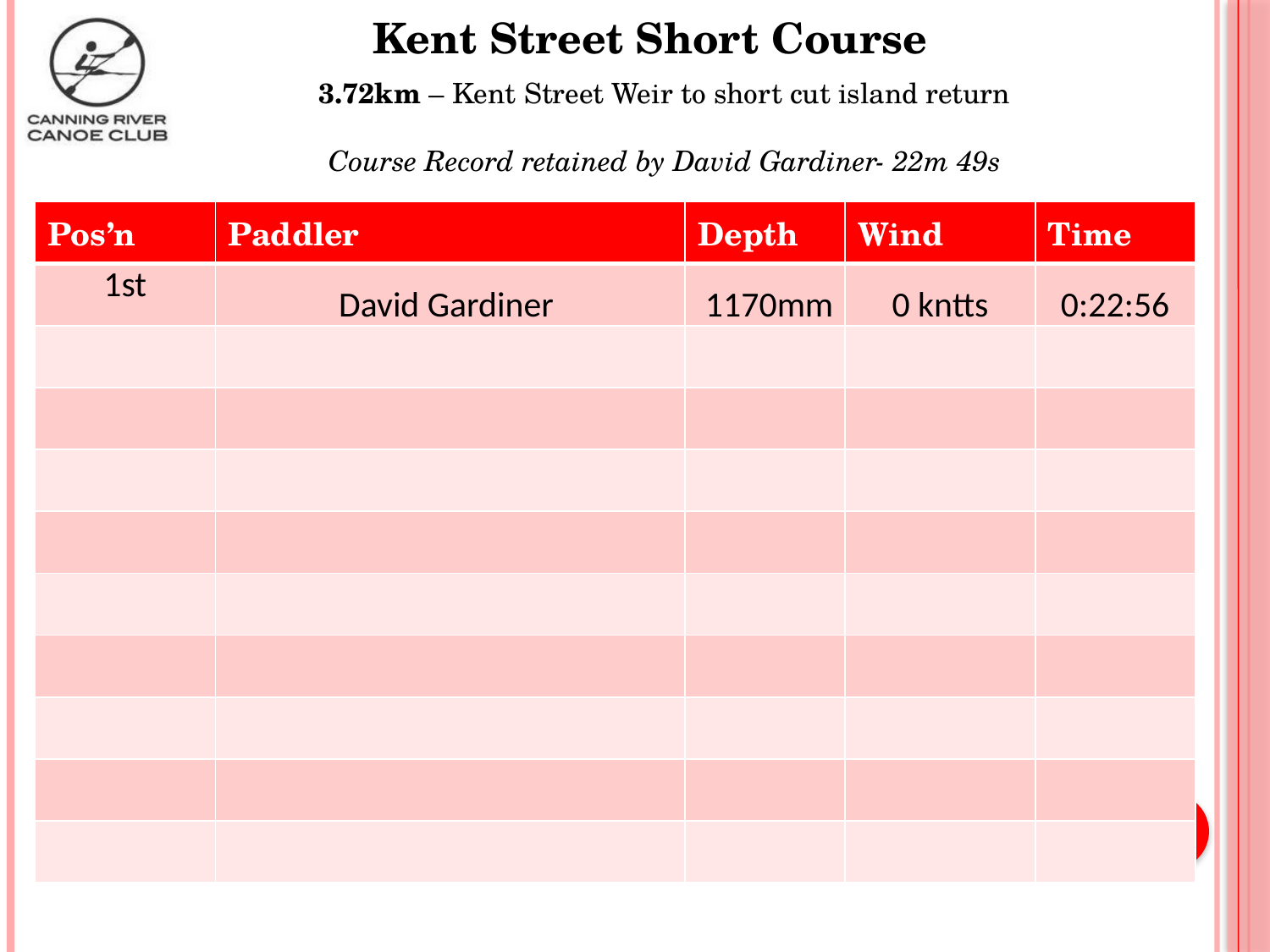

Kent Street Short Course
3.72km – Kent Street Weir to short cut island return

Course Record retained by David Gardiner- 22m 49s

| Pos’n | Paddler | Depth | Wind | Time |
| --- | --- | --- | --- | --- |
| 1st | David Gardiner | 1170mm | 0 kntts | 0:22:56 |
|  |  |  |  |  |
|  |  |  |  |  |
|  |  |  |  |  |
|  |  |  |  |  |
|  |  |  |  |  |
|  |  |  |  |  |
|  |  |  |  |  |
|  |  |  |  |  |
|  |  |  |  |  |